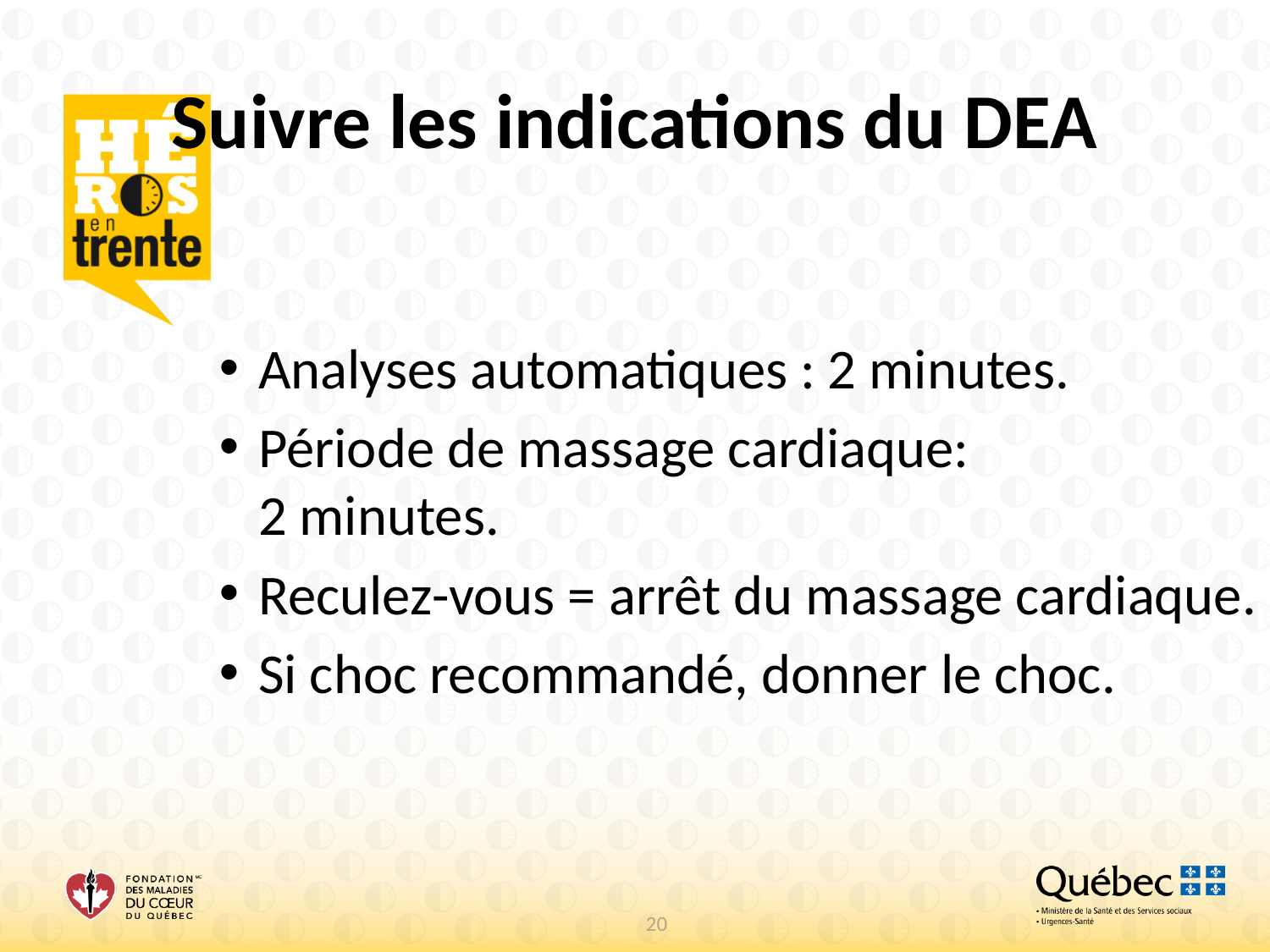

Suivre les indications du DEA
Analyses automatiques : 2 minutes.
Période de massage cardiaque:
2 minutes.
Reculez-vous = arrêt du massage cardiaque.
Si choc recommandé, donner le choc.
20